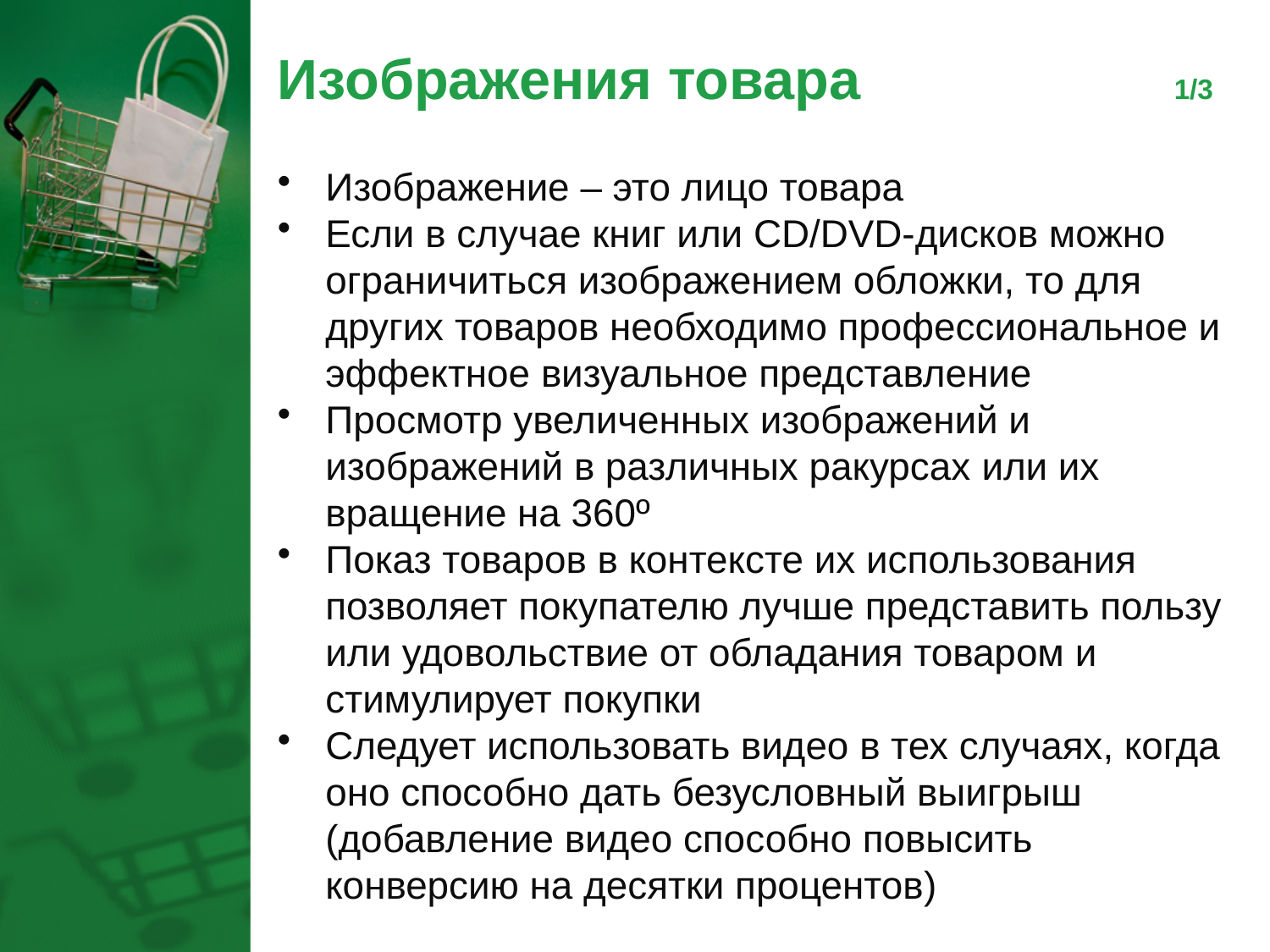

# Изображения товара                    1/3
Изображение – это лицо товара
Если в случае книг или CD/DVD-дисков можно ограничиться изображением обложки, то для других товаров необходимо профессиональное и эффектное визуальное представление
Просмотр увеличенных изображений и изображений в различных ракурсах или их вращение на 360º
Показ товаров в контексте их использования позволяет покупателю лучше представить пользу или удовольствие от обладания товаром и стимулирует покупки
Следует использовать видео в тех случаях, когда оно способно дать безусловный выигрыш (добавление видео способно повысить конверсию на десятки процентов)